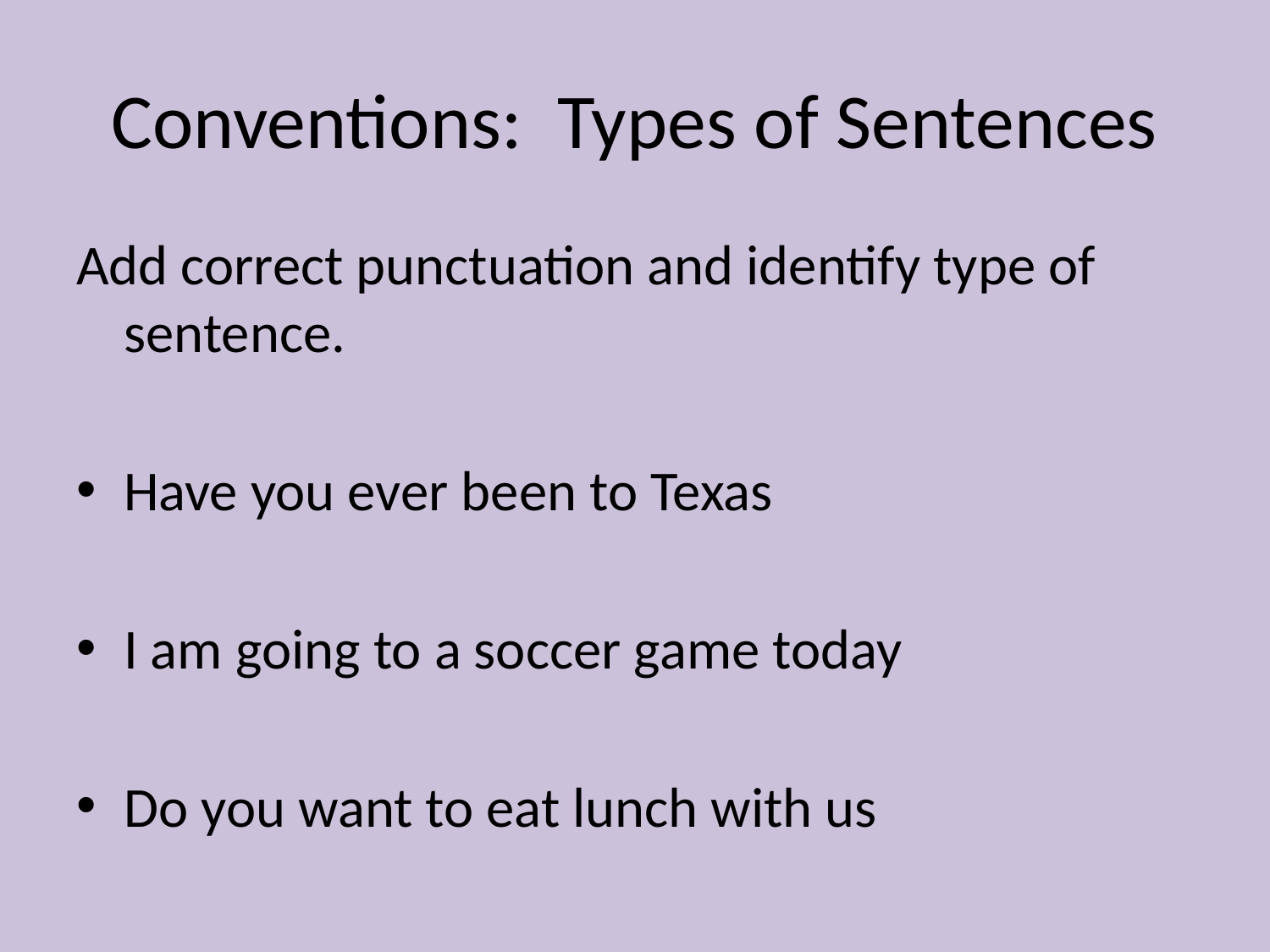

# Conventions:  Types of Sentences
Add correct punctuation and identify type of sentence.

Have you ever been to Texas

I am going to a soccer game today

Do you want to eat lunch with us